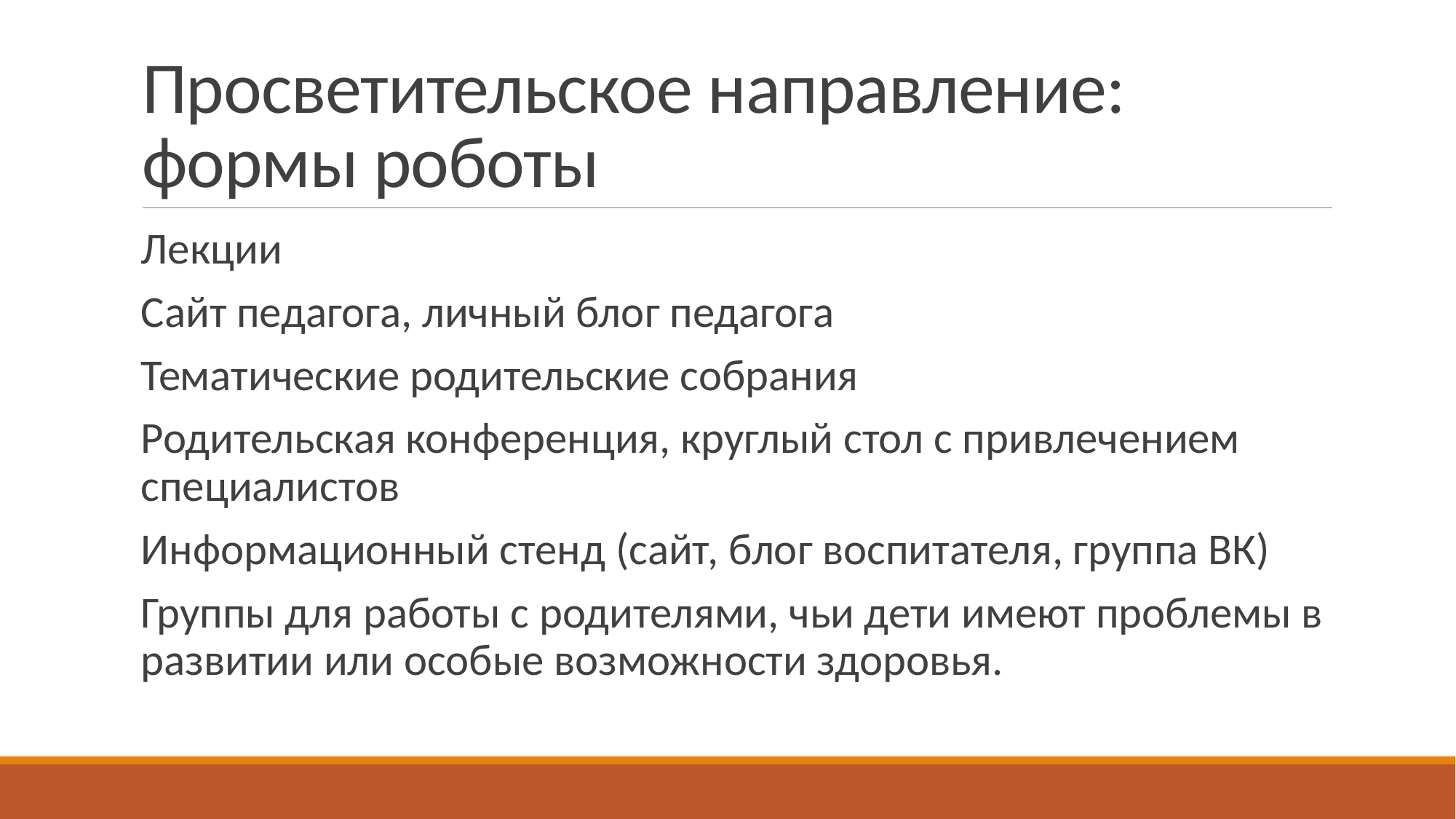

# Просветительское направление: формы роботы
Лекции
Сайт педагога, личный блог педагога
Тематические родительские собрания
Родительская конференция, круглый стол с привлечением специалистов
Информационный стенд (сайт, блог воспитателя, группа ВК)
Группы для работы с родителями, чьи дети имеют проблемы в развитии или особые возможности здоровья.